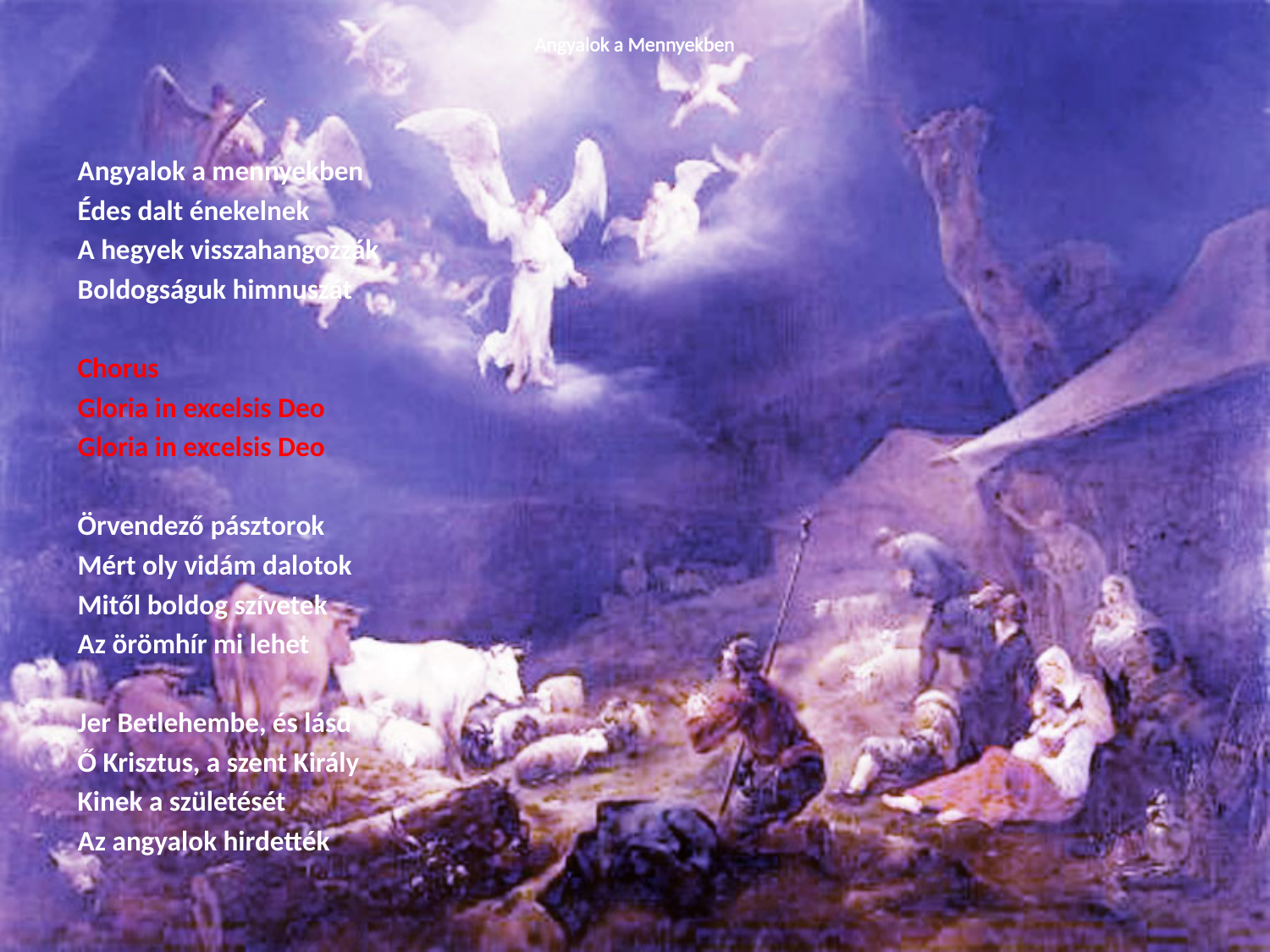

# Angyalok a Mennyekben
Angyalok a mennyekben
Édes dalt énekelnek
A hegyek visszahangozzák
Boldogságuk himnuszát

Chorus
Gloria in excelsis Deo
Gloria in excelsis Deo

Örvendező pásztorok
Mért oly vidám dalotok
Mitől boldog szívetek
Az örömhír mi lehet

Jer Betlehembe, és lásd
Ő Krisztus, a szent Király
Kinek a születését
Az angyalok hirdették